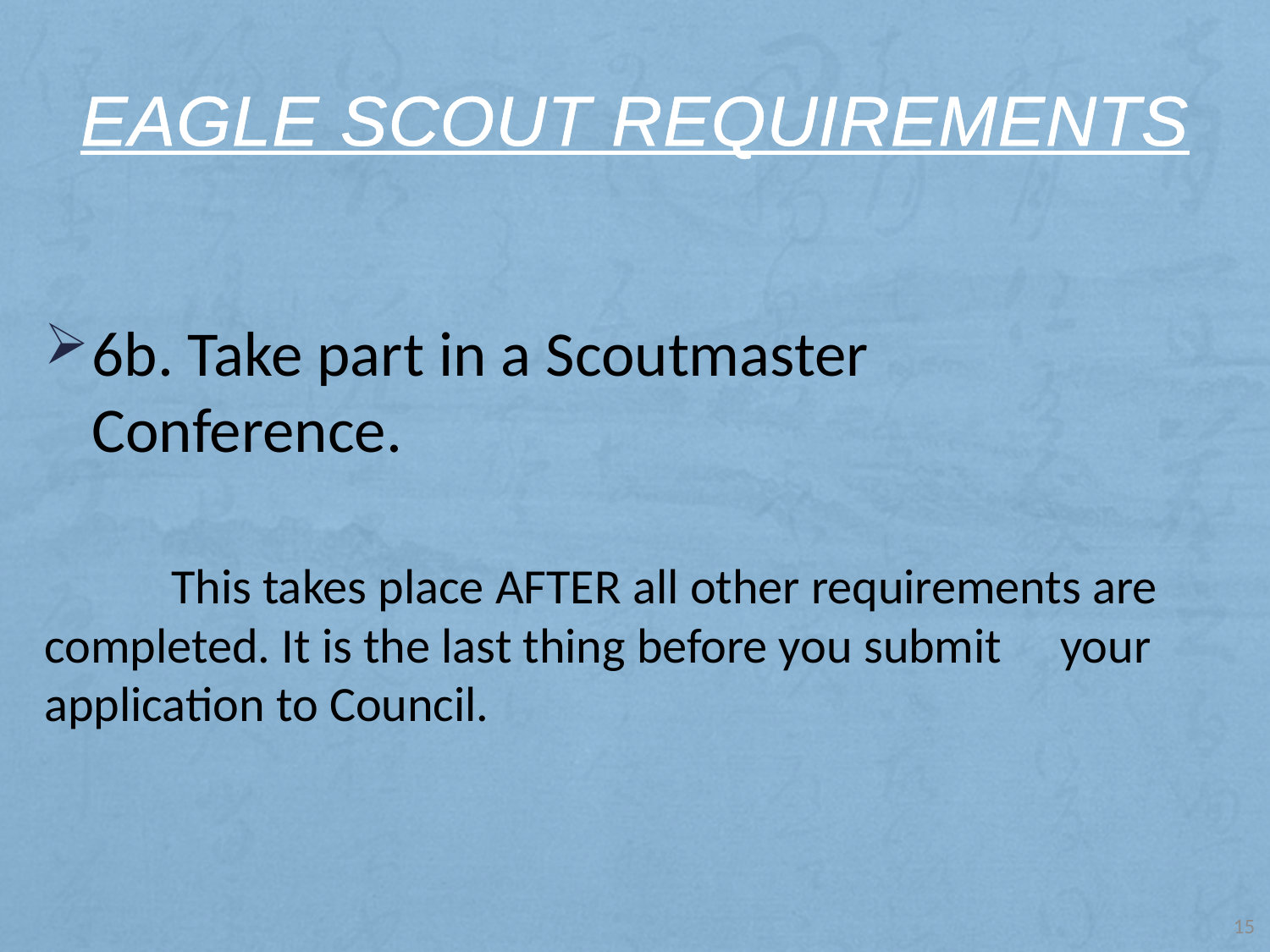

# Eagle Scout Requirements
6b. Take part in a Scoutmaster Conference.

	This takes place AFTER all other requirements are 	completed. It is the last thing before you submit 	your application to Council.
15